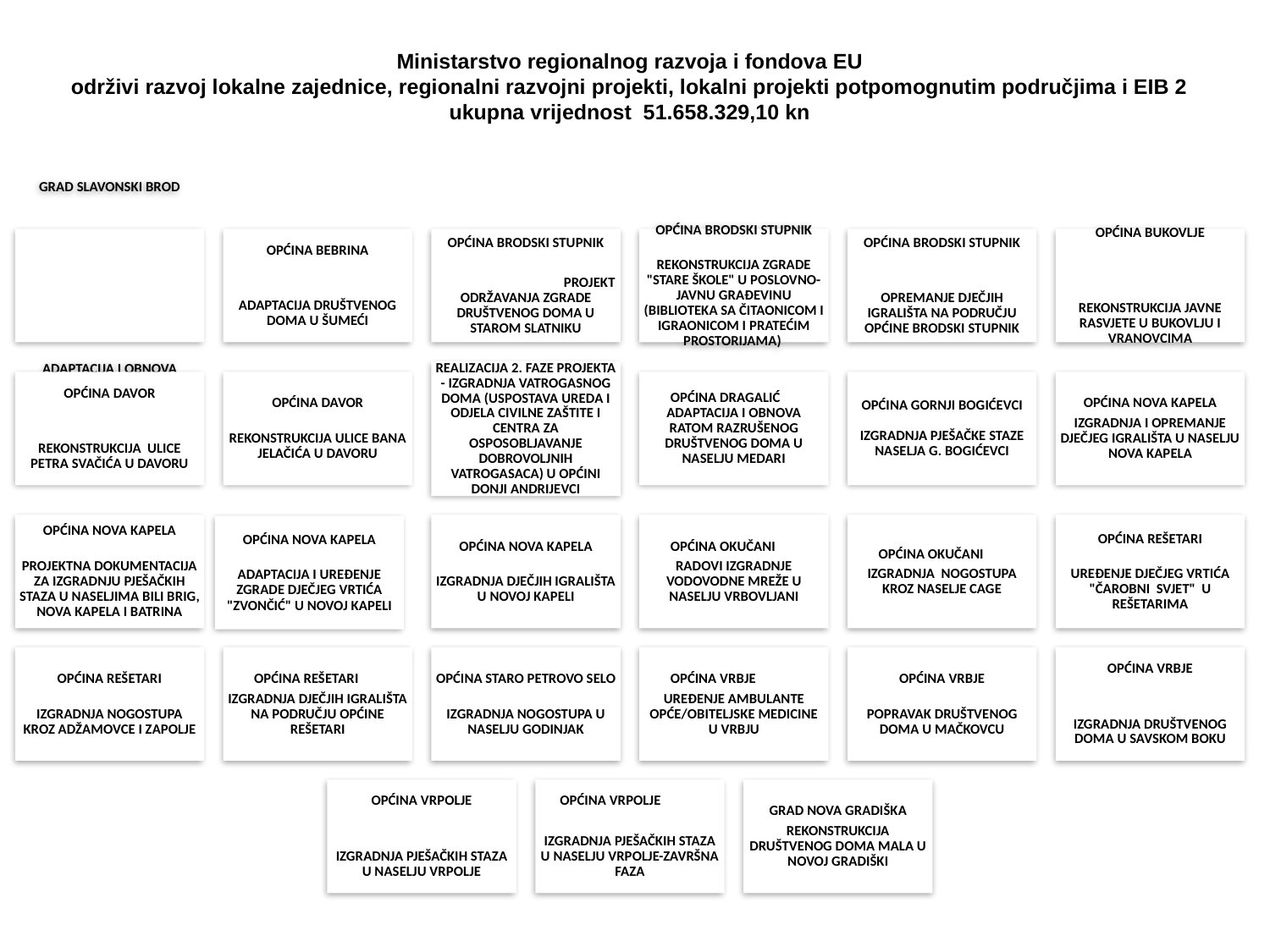

Ministarstvo regionalnog razvoja i fondova EU
održivi razvoj lokalne zajednice, regionalni razvojni projekti, lokalni projekti potpomognutim područjima i EIB 2
ukupna vrijednost  51.658.329,10 kn

GRAD SLAVONSKI BROD	                                                                                                            									ADAPTACIJA I OBNOVA DJEČJEG VRTIĆA STRIBOR
OPĆINA BEBRINA

	ADAPTACIJA DRUŠTVENOG DOMA U ŠUMEĆI
OPĆINA BRODSKI STUPNIK

	PROJEKT ODRŽAVANJA ZGRADE DRUŠTVENOG DOMA U STAROM SLATNIKU
OPĆINA BRODSKI STUPNIK
	REKONSTRUKCIJA ZGRADE "STARE ŠKOLE" U POSLOVNO-JAVNU GRAĐEVINU (BIBLIOTEKA SA ČITAONICOM I IGRAONICOM I PRATEĆIM PROSTORIJAMA)
OPĆINA BRODSKI STUPNIK

	OPREMANJE DJEČJIH IGRALIŠTA NA PODRUČJU OPĆINE BRODSKI STUPNIK
OPĆINA BUKOVLJE

	REKONSTRUKCIJA JAVNE RASVJETE U BUKOVLJU I VRANOVCIMA
OPĆINA DAVOR

	REKONSTRUKCIJA  ULICE PETRA SVAČIĆA U DAVORU
OPĆINA DAVOR
	REKONSTRUKCIJA ULICE BANA JELAČIĆA U DAVORU
REALIZACIJA 2. FAZE PROJEKTA - IZGRADNJA VATROGASNOG DOMA (USPOSTAVA UREDA I ODJELA CIVILNE ZAŠTITE I CENTRA ZA OSPOSOBLJAVANJE DOBROVOLJNIH VATROGASACA) U OPĆINI DONJI ANDRIJEVCI
OPĆINA DRAGALIĆ	ADAPTACIJA I OBNOVA RATOM RAZRUŠENOG DRUŠTVENOG DOMA U NASELJU MEDARI
OPĆINA GORNJI BOGIĆEVCI	IZGRADNJA PJEŠAČKE STAZE NASELJA G. BOGIĆEVCI
OPĆINA NOVA KAPELA
IZGRADNJA I OPREMANJE DJEČJEG IGRALIŠTA U NASELJU NOVA KAPELA
OPĆINA NOVA KAPELA
PROJEKTNA DOKUMENTACIJA ZA IZGRADNJU PJEŠAČKIH STAZA U NASELJIMA BILI BRIG, NOVA KAPELA I BATRINA
OPĆINA NOVA KAPELA
	ADAPTACIJA I UREĐENJE ZGRADE DJEČJEG VRTIĆA "ZVONČIĆ" U NOVOJ KAPELI
OPĆINA NOVA KAPELA
IZGRADNJA DJEČJIH IGRALIŠTA U NOVOJ KAPELI
OPĆINA OKUČANI
RADOVI IZGRADNJE VODOVODNE MREŽE U NASELJU VRBOVLJANI
OPĆINA OKUČANI
IZGRADNJA  NOGOSTUPA KROZ NASELJE CAGE
OPĆINA REŠETARI
	UREĐENJE DJEČJEG VRTIĆA "ČAROBNI  SVJET"  U REŠETARIMA
OPĆINA REŠETARI
	IZGRADNJA NOGOSTUPA KROZ ADŽAMOVCE I ZAPOLJE
OPĆINA REŠETARI
IZGRADNJA DJEČJIH IGRALIŠTA NA PODRUČJU OPĆINE REŠETARI
OPĆINA STARO PETROVO SELO
	IZGRADNJA NOGOSTUPA U NASELJU GODINJAK
OPĆINA VRBJE
UREĐENJE AMBULANTE OPĆE/OBITELJSKE MEDICINE U VRBJU
OPĆINA VRBJE
	POPRAVAK DRUŠTVENOG DOMA U MAČKOVCU
OPĆINA VRBJE

	IZGRADNJA DRUŠTVENOG DOMA U SAVSKOM BOKU
OPĆINA VRPOLJE

	IZGRADNJA PJEŠAČKIH STAZA U NASELJU VRPOLJE
OPĆINA VRPOLJE

IZGRADNJA PJEŠAČKIH STAZA U NASELJU VRPOLJE-ZAVRŠNA FAZA
GRAD NOVA GRADIŠKA
REKONSTRUKCIJA DRUŠTVENOG DOMA MALA U NOVOJ GRADIŠKI